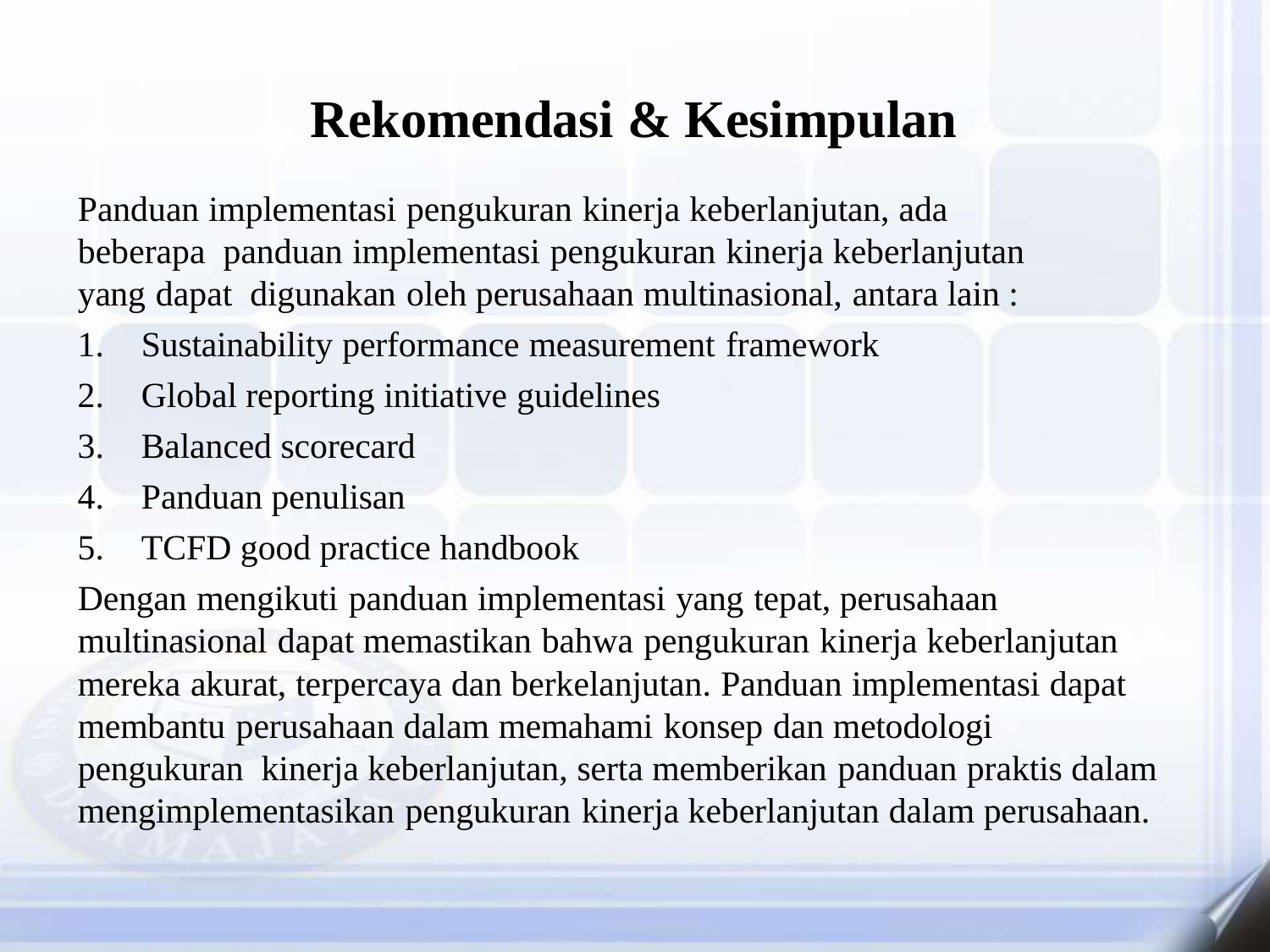

# Rekomendasi & Kesimpulan
Panduan implementasi pengukuran kinerja keberlanjutan, ada beberapa  panduan implementasi pengukuran kinerja keberlanjutan yang dapat  digunakan oleh perusahaan multinasional, antara lain :
Sustainability performance measurement framework
Global reporting initiative guidelines
Balanced scorecard
Panduan penulisan
TCFD good practice handbook
Dengan mengikuti panduan implementasi yang tepat, perusahaan  multinasional dapat memastikan bahwa pengukuran kinerja keberlanjutan  mereka akurat, terpercaya dan berkelanjutan. Panduan implementasi dapat  membantu perusahaan dalam memahami konsep dan metodologi pengukuran  kinerja keberlanjutan, serta memberikan panduan praktis dalam  mengimplementasikan pengukuran kinerja keberlanjutan dalam perusahaan.